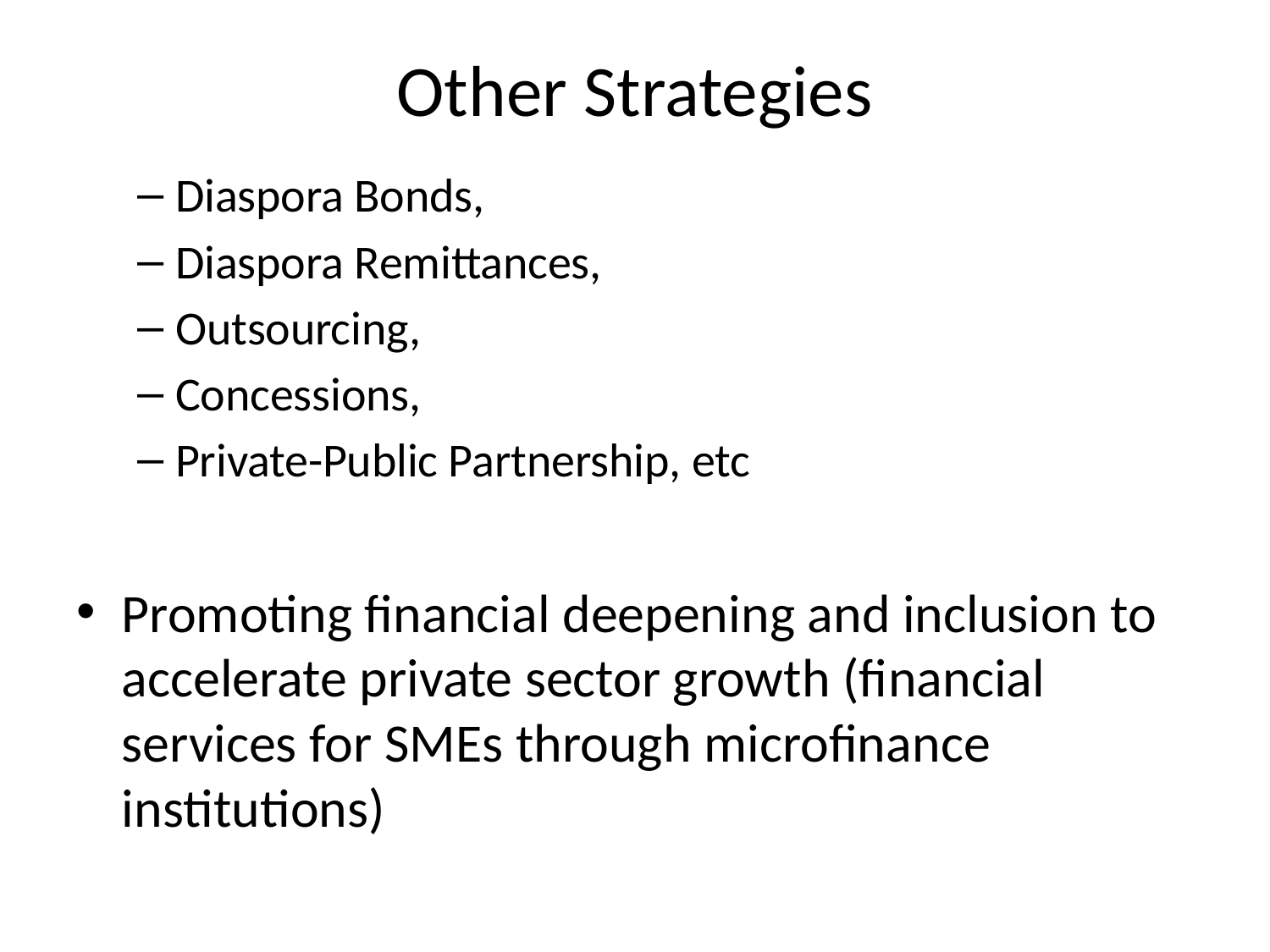

# Other Strategies
Diaspora Bonds,
Diaspora Remittances,
Outsourcing,
Concessions,
Private-Public Partnership, etc

Promoting financial deepening and inclusion to accelerate private sector growth (financial services for SMEs through microfinance institutions)